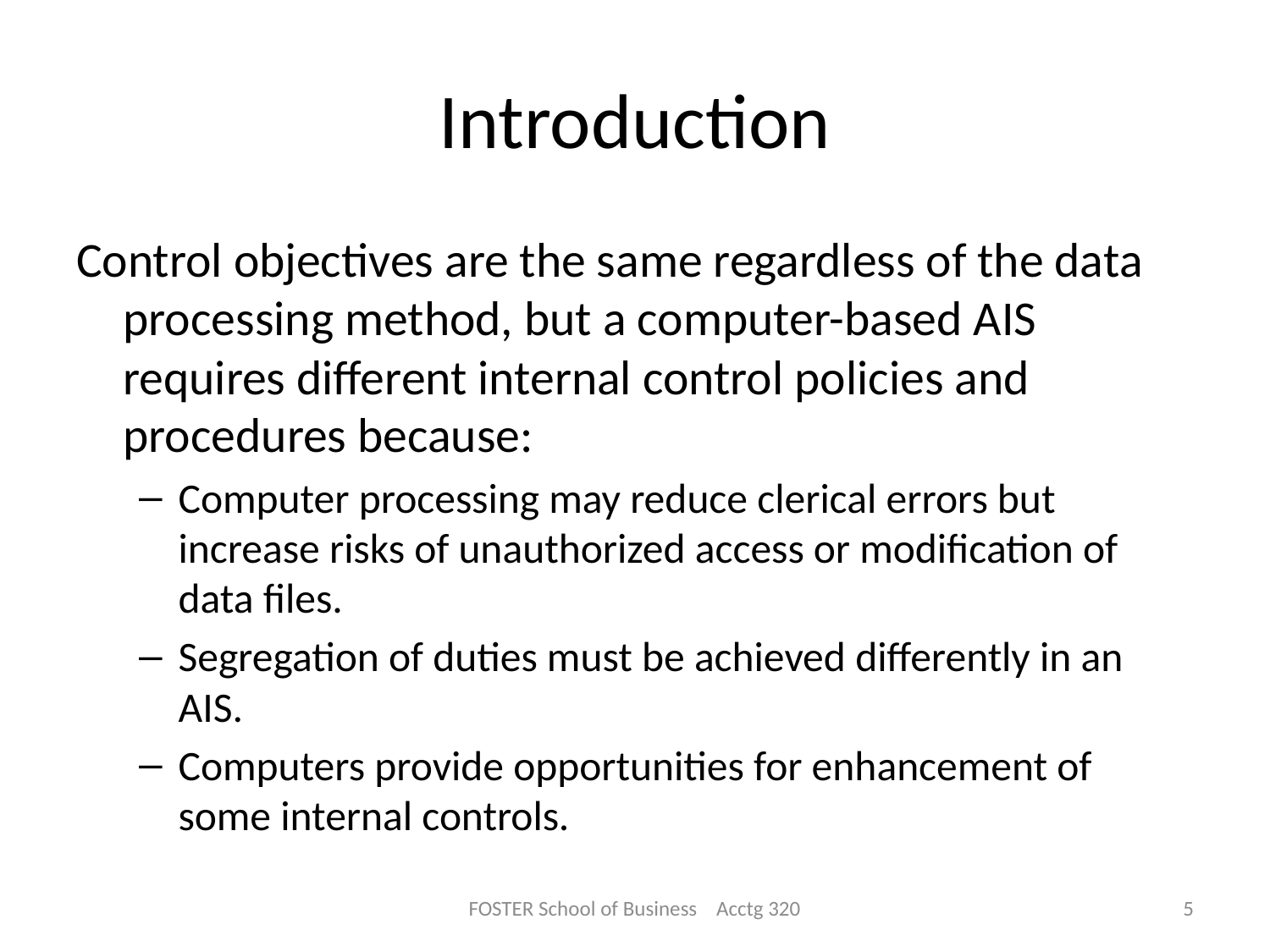

# Introduction
Control objectives are the same regardless of the data processing method, but a computer-based AIS requires different internal control policies and procedures because:
Computer processing may reduce clerical errors but increase risks of unauthorized access or modification of data files.
Segregation of duties must be achieved differently in an AIS.
Computers provide opportunities for enhancement of some internal controls.

FOSTER School of Business    Acctg 320
5